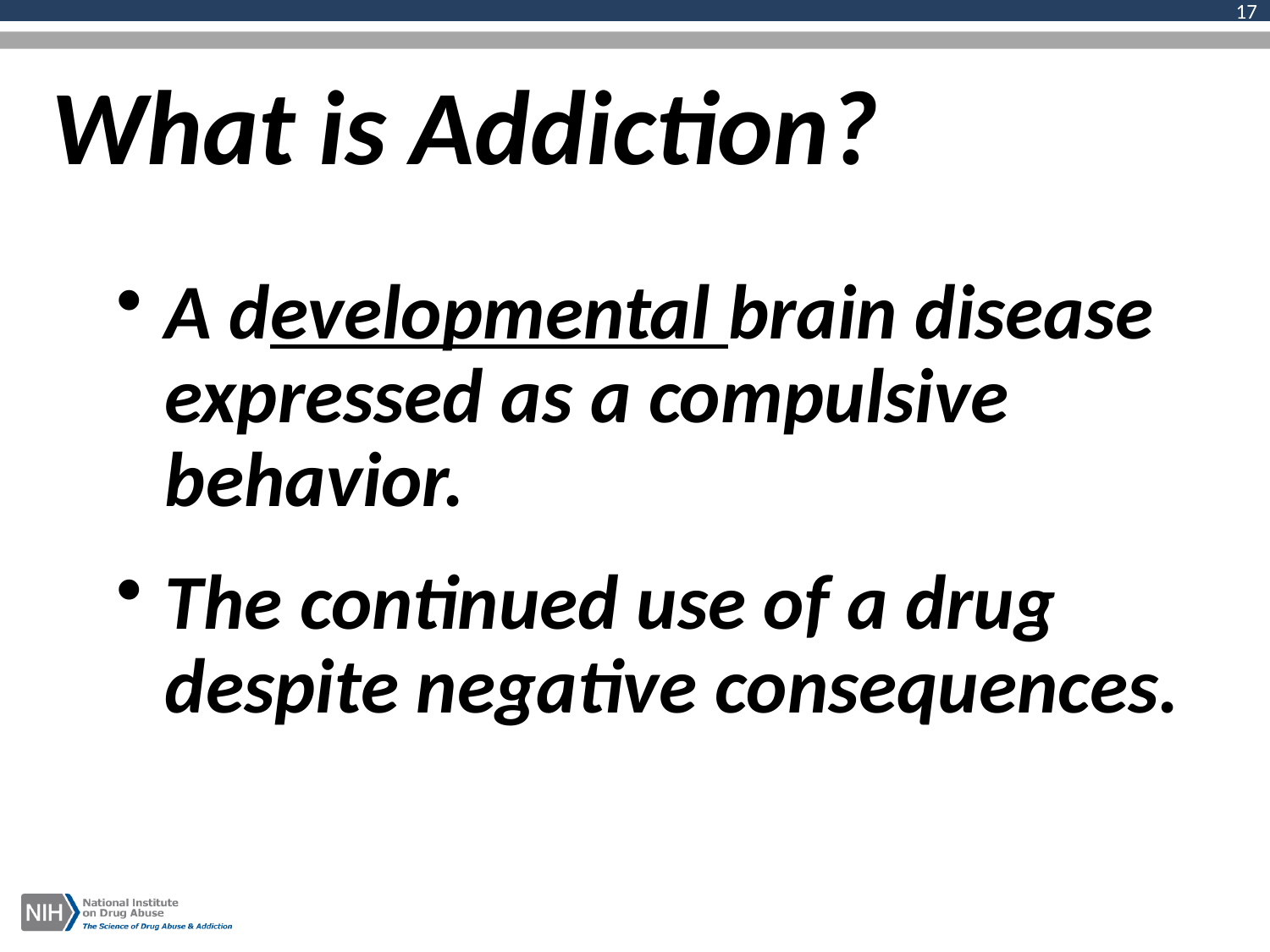

17
What is Addiction?
A developmental brain disease expressed as a compulsive behavior.
The continued use of a drug despite negative consequences.